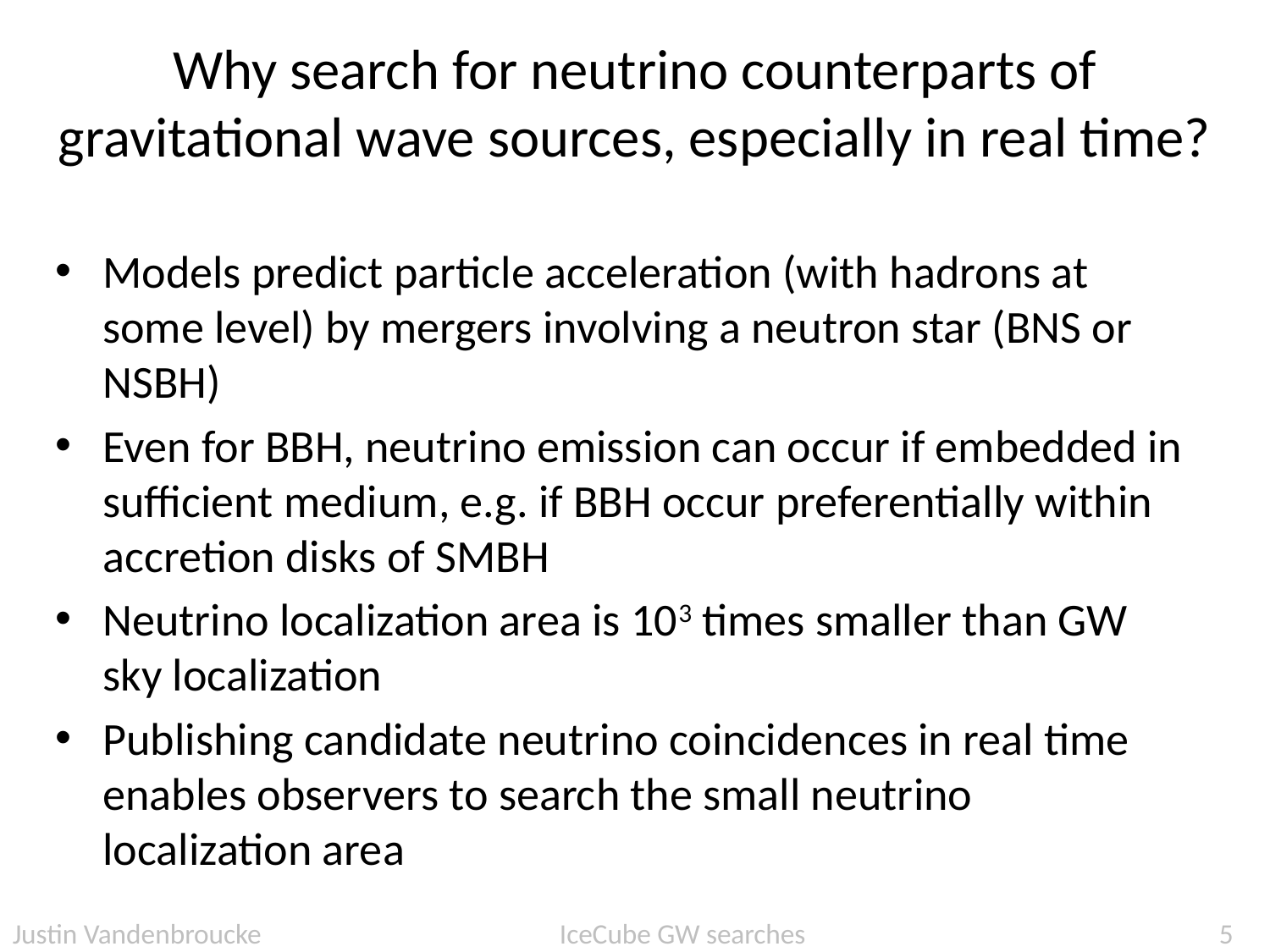

# Why search for neutrino counterparts of gravitational wave sources, especially in real time?
Models predict particle acceleration (with hadrons at some level) by mergers involving a neutron star (BNS or NSBH)
Even for BBH, neutrino emission can occur if embedded in sufficient medium, e.g. if BBH occur preferentially within accretion disks of SMBH
Neutrino localization area is 103 times smaller than GW sky localization
Publishing candidate neutrino coincidences in real time enables observers to search the small neutrino localization area
Justin Vandenbroucke                                               IceCube GW searches
5